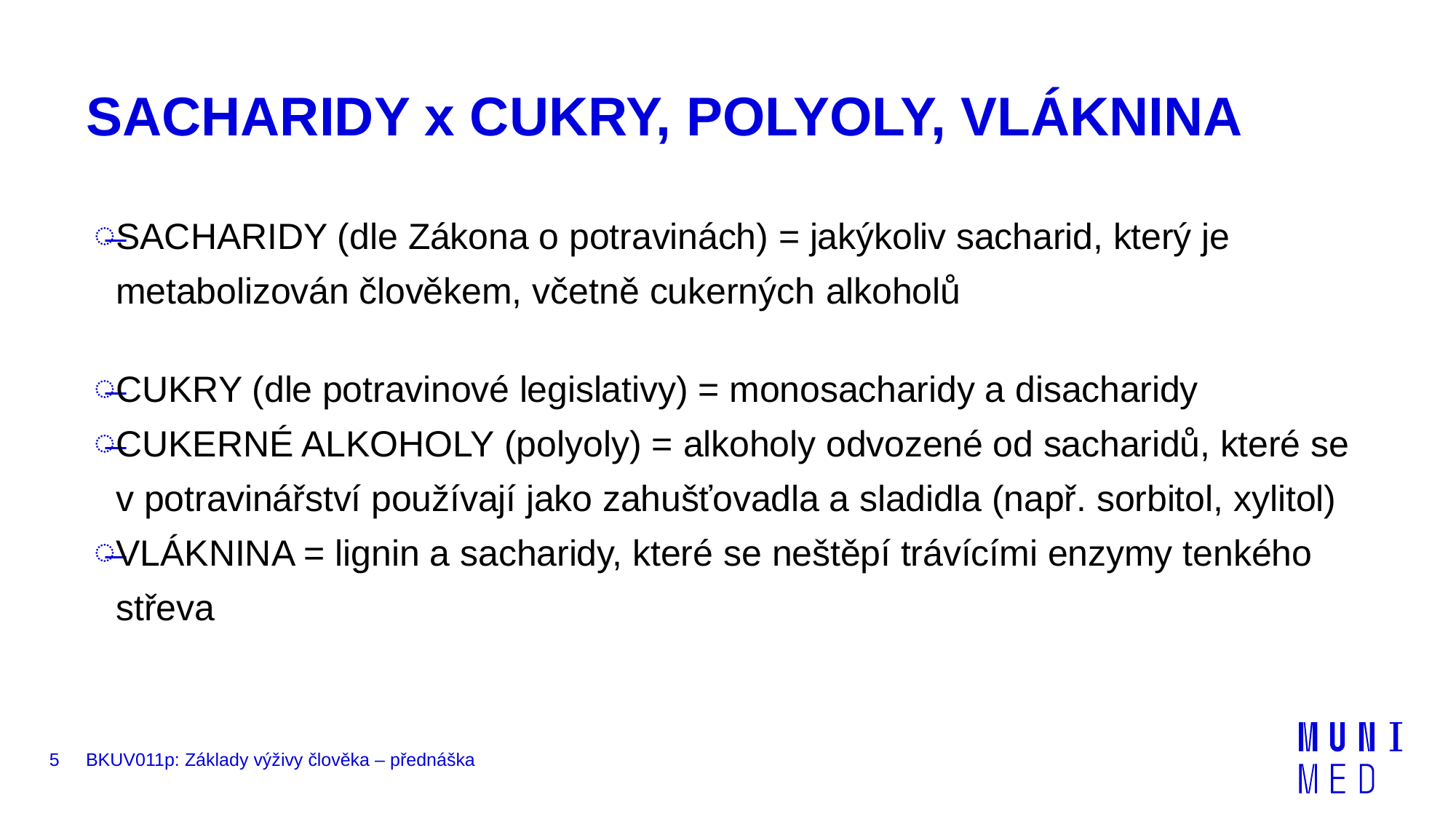

# SACHARIDY x CUKRY, POLYOLY, VLÁKNINA
SACHARIDY (dle Zákona o potravinách) = jakýkoliv sacharid, který je metabolizován člověkem, včetně cukerných alkoholů

CUKRY (dle potravinové legislativy) = monosacharidy a disacharidy
CUKERNÉ ALKOHOLY (polyoly) = alkoholy odvozené od sacharidů, které se v potravinářství používají jako zahušťovadla a sladidla (např. sorbitol, xylitol)
VLÁKNINA = lignin a sacharidy, které se neštěpí trávícími enzymy tenkého střeva
5
BKUV011p: Základy výživy člověka – přednáška